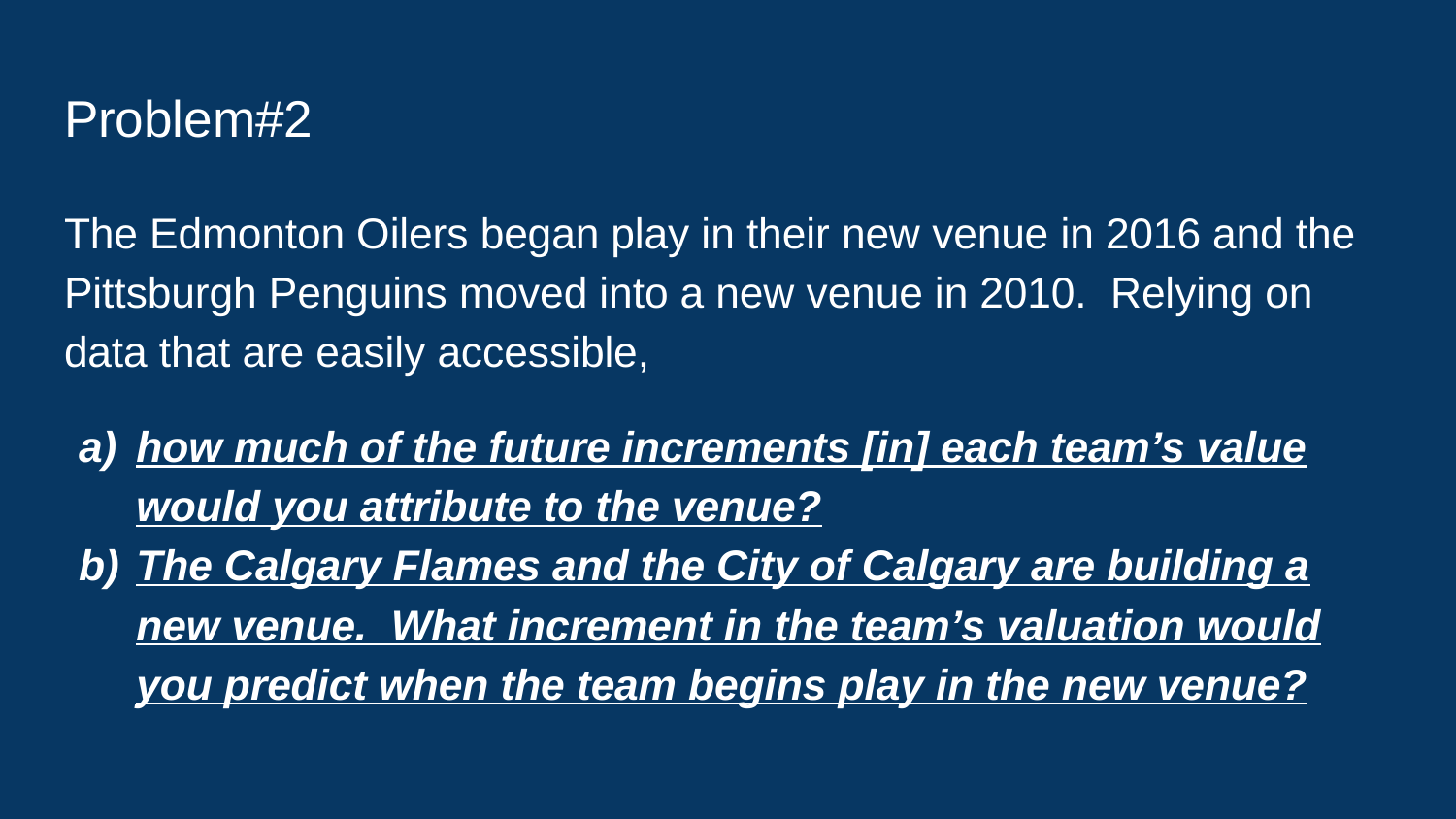

# Problem#2
The Edmonton Oilers began play in their new venue in 2016 and the Pittsburgh Penguins moved into a new venue in 2010.  Relying on data that are easily accessible,
how much of the future increments [in] each team’s value would you attribute to the venue?
The Calgary Flames and the City of Calgary are building a new venue.  What increment in the team’s valuation would you predict when the team begins play in the new venue?